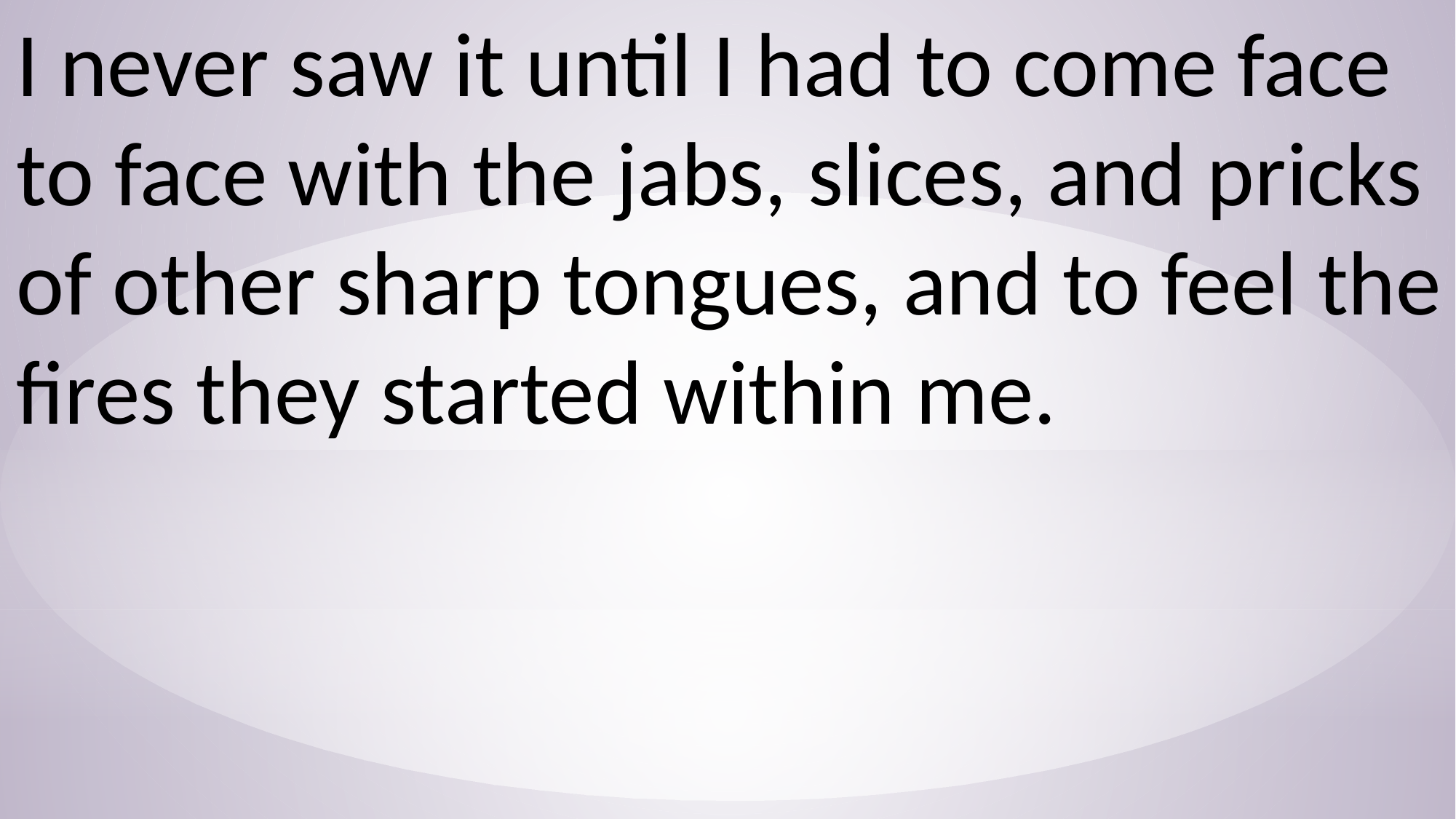

I never saw it until I had to come face to face with the jabs, slices, and pricks of other sharp tongues, and to feel the fires they started within me.